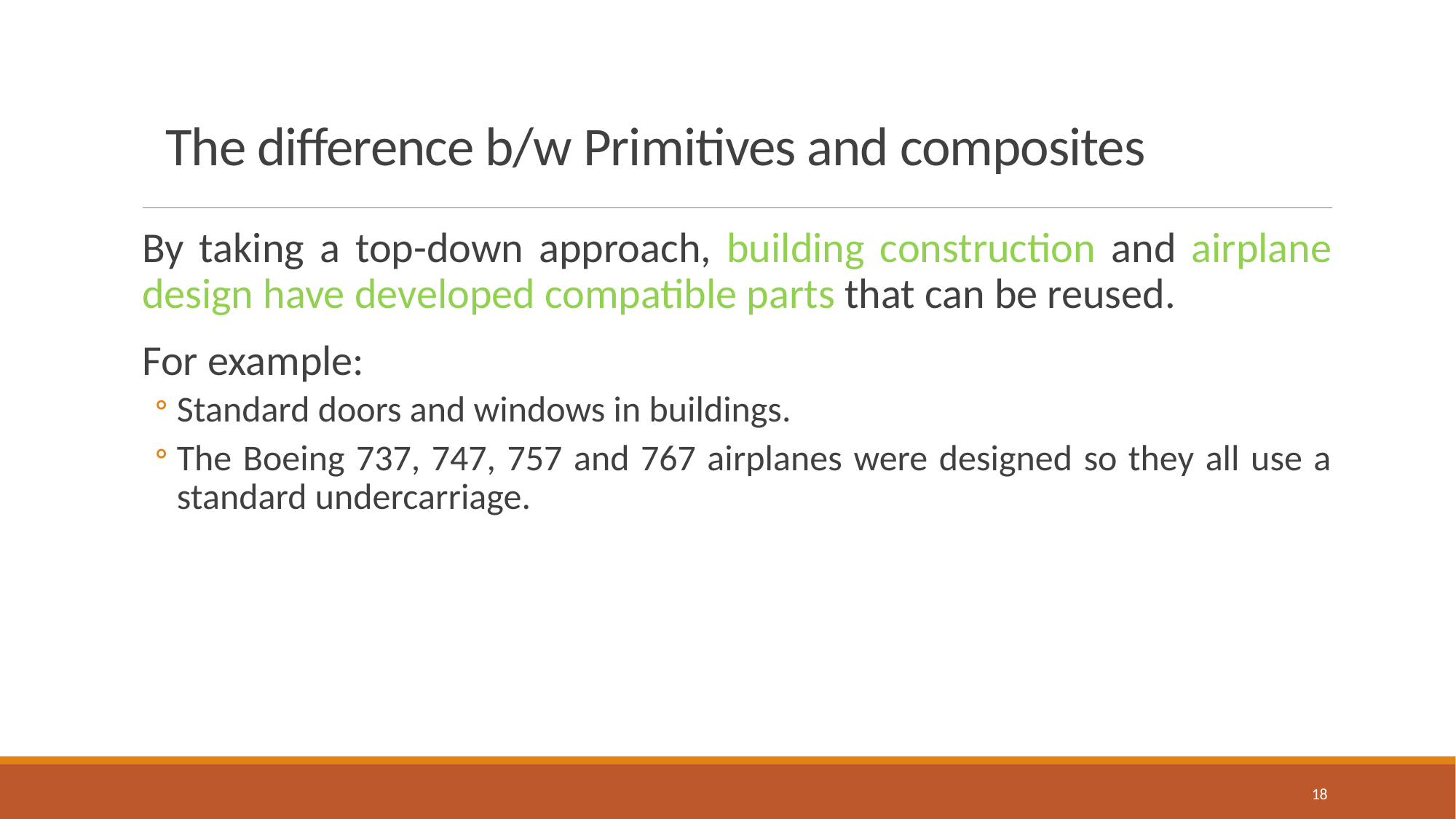

# The difference b/w Primitives and composites
By taking a top-down approach, building construction and airplane design have developed compatible parts that can be reused.
For example:
Standard doors and windows in buildings.
The Boeing 737, 747, 757 and 767 airplanes were designed so they all use a standard undercarriage.

18